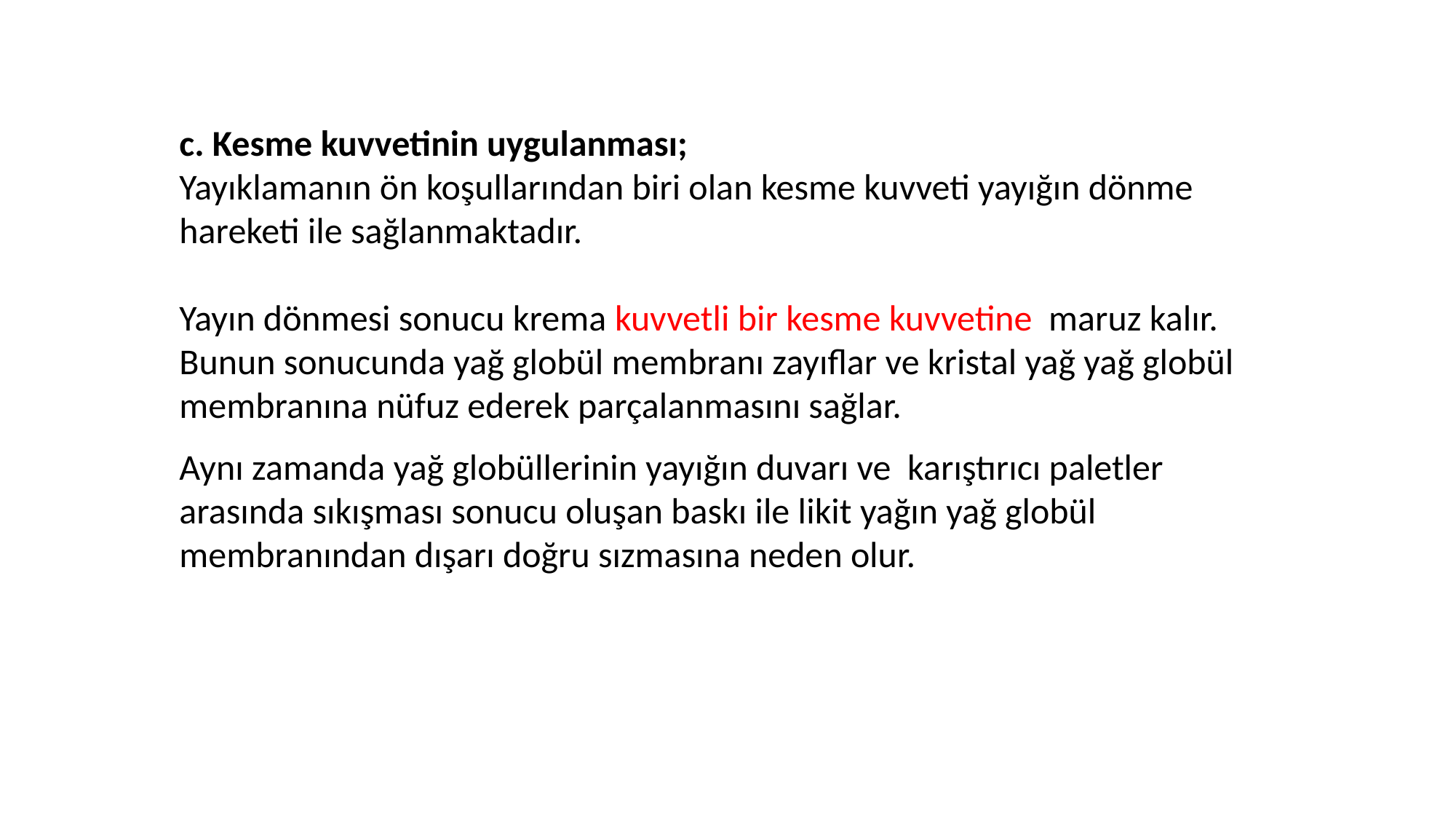

c. Kesme kuvvetinin uygulanması;
Yayıklamanın ön koşullarından biri olan kesme kuvveti yayığın dönme hareketi ile sağlanmaktadır.

Yayın dönmesi sonucu krema kuvvetli bir kesme kuvvetine  maruz kalır. Bunun sonucunda yağ globül membranı zayıflar ve kristal yağ yağ globül membranına nüfuz ederek parçalanmasını sağlar.
Aynı zamanda yağ globüllerinin yayığın duvarı ve  karıştırıcı paletler arasında sıkışması sonucu oluşan baskı ile likit yağın yağ globül membranından dışarı doğru sızmasına neden olur.